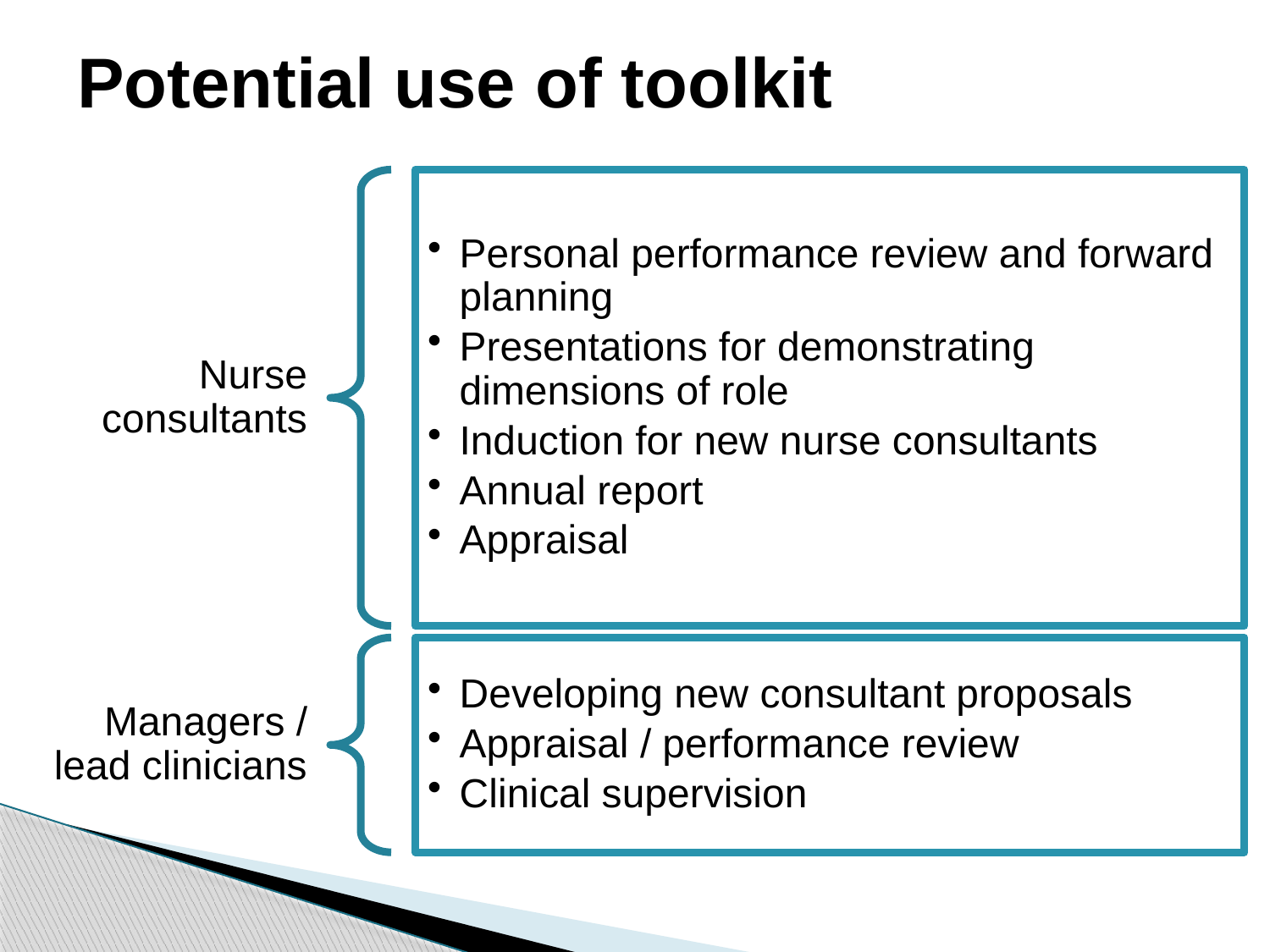

# Potential use of toolkit
Nurse consultants
Personal performance review and forward planning
Presentations for demonstrating dimensions of role
Induction for new nurse consultants
Annual report
Appraisal
Managers / lead clinicians
Developing new consultant proposals
Appraisal / performance review
Clinical supervision